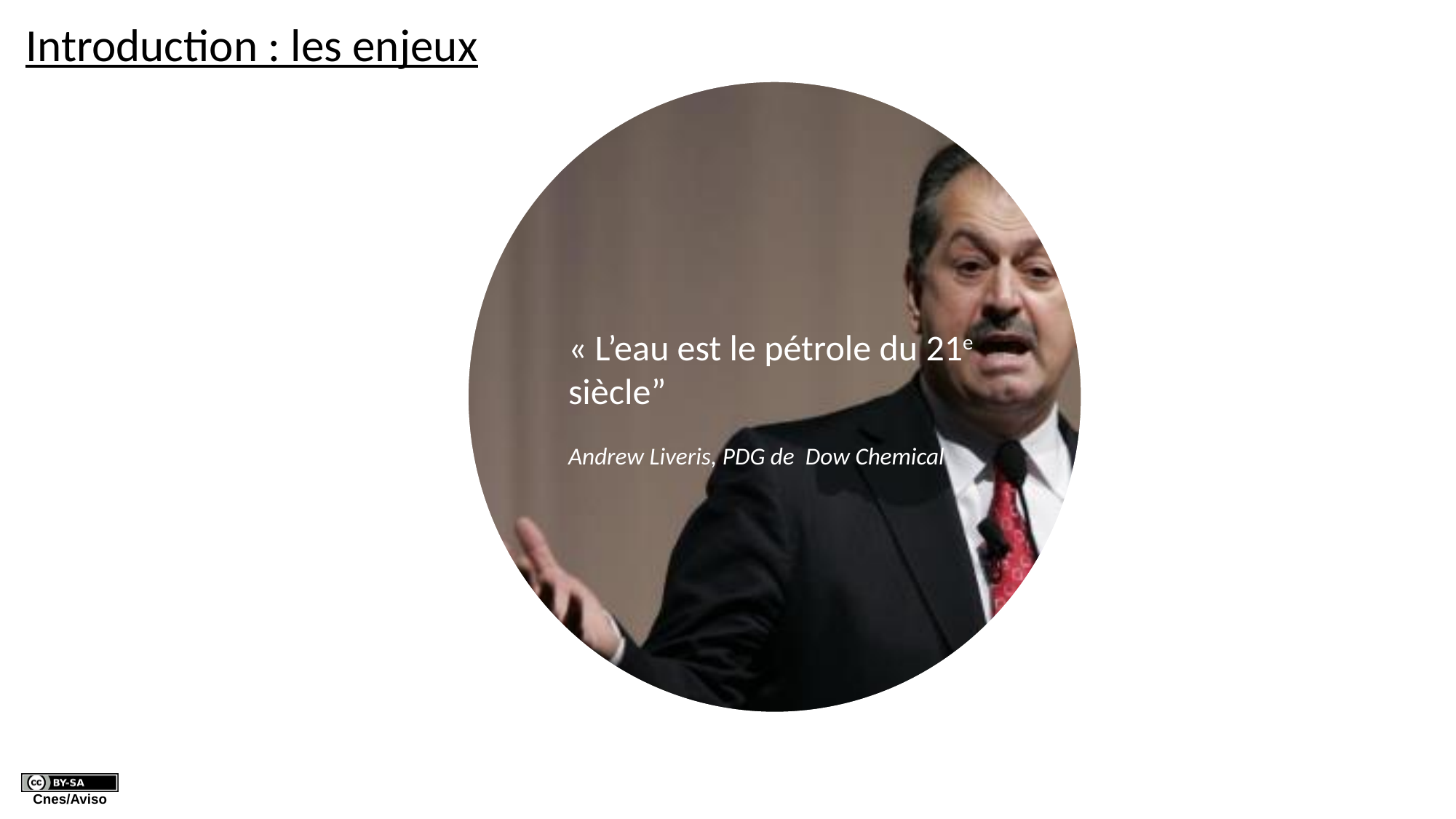

# Introduction : les enjeux
« L’eau est le pétrole du 21e siècle”

Andrew Liveris, PDG de  Dow Chemical